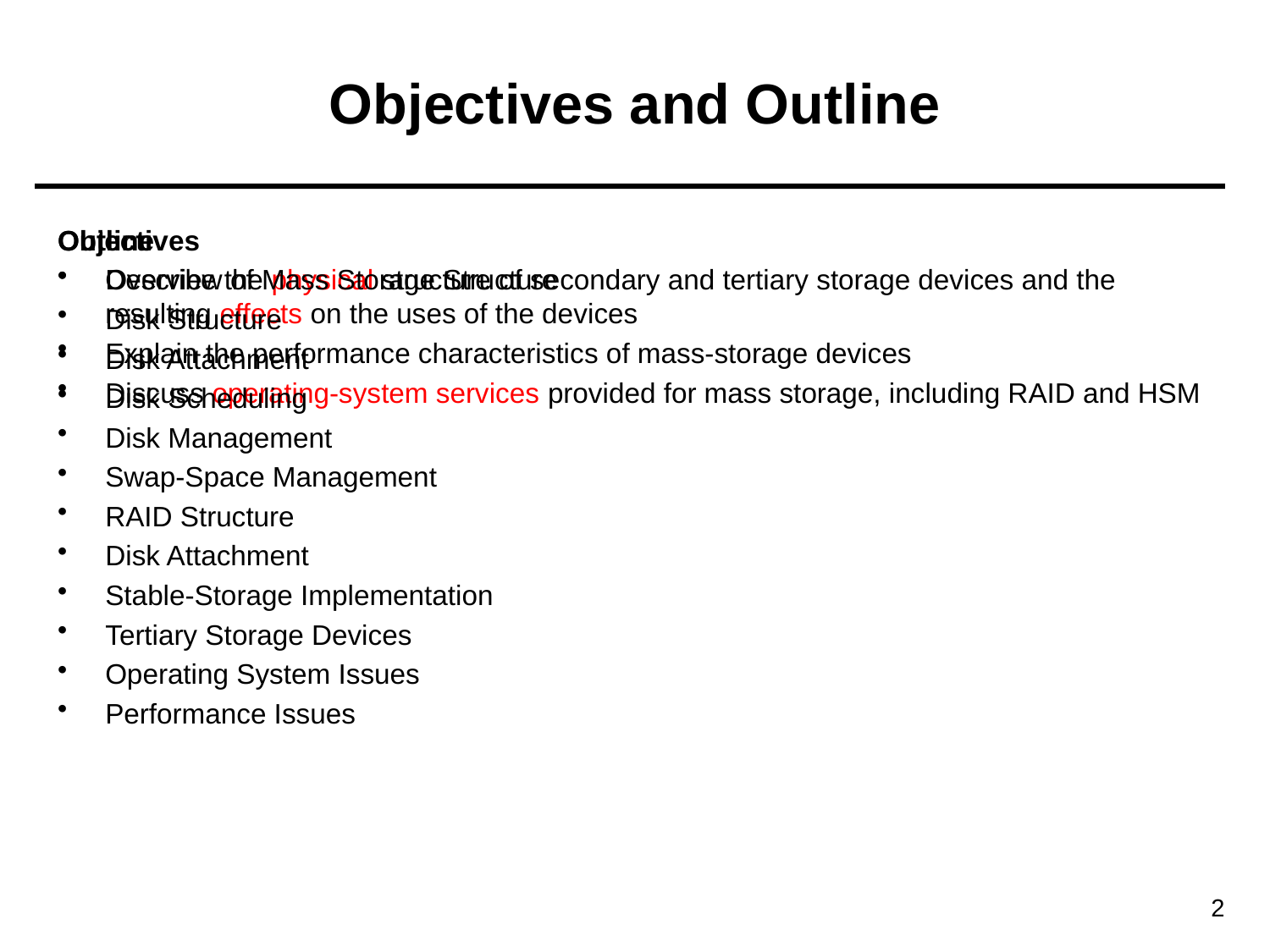

# Objectives and Outline
Objectives
Describe the physical structure of secondary and tertiary storage devices and the resulting effects on the uses of the devices
Explain the performance characteristics of mass-storage devices
Discuss operating-system services provided for mass storage, including RAID and HSM
Outline
Overview of Mass Storage Structure
Disk Structure
Disk Attachment
Disk Scheduling
Disk Management
Swap-Space Management
RAID Structure
Disk Attachment
Stable-Storage Implementation
Tertiary Storage Devices
Operating System Issues
Performance Issues

2